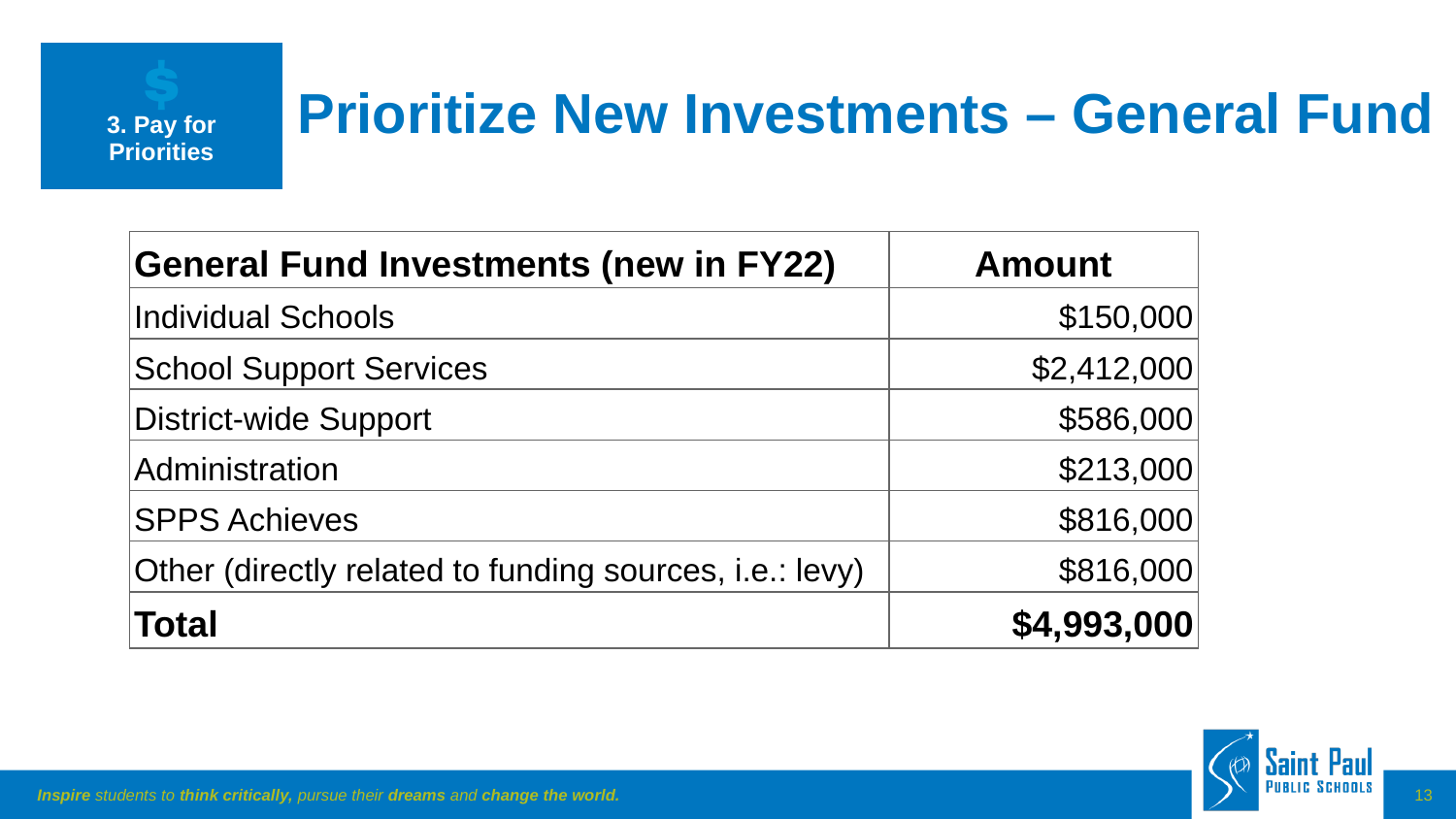

$
| 3. Pay for Priorities |
| --- |
Prioritize New Investments – General Fund
| General Fund Investments (new in FY22) | Amount |
| --- | --- |
| Individual Schools | $150,000 |
| School Support Services | $2,412,000 |
| District-wide Support | $586,000 |
| Administration | $213,000 |
| SPPS Achieves | $816,000 |
| Other (directly related to funding sources, i.e.: levy) | $816,000 |
| Total | $4,993,000 |